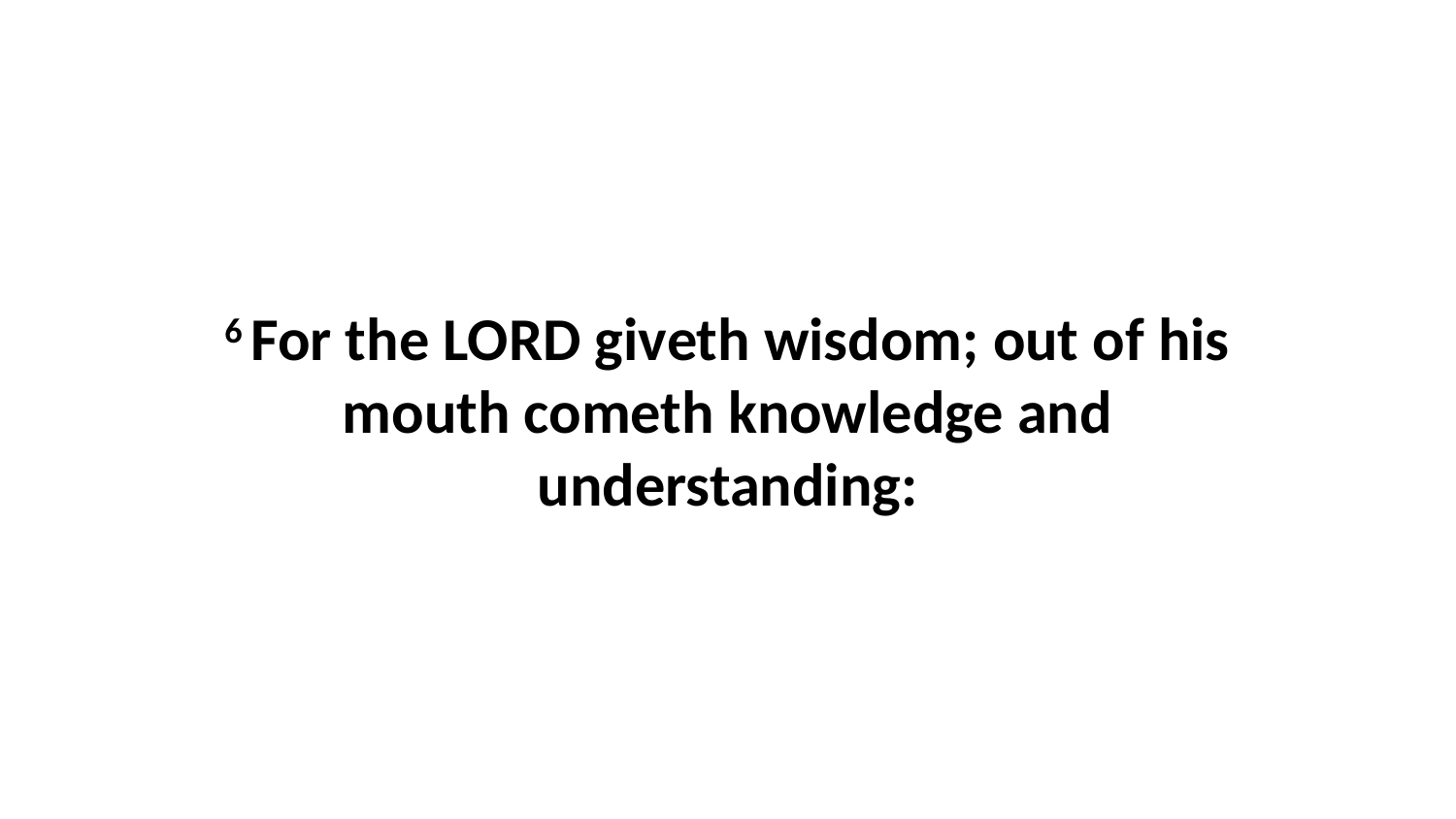

6 For the LORD giveth wisdom; out of his mouth cometh knowledge and understanding: